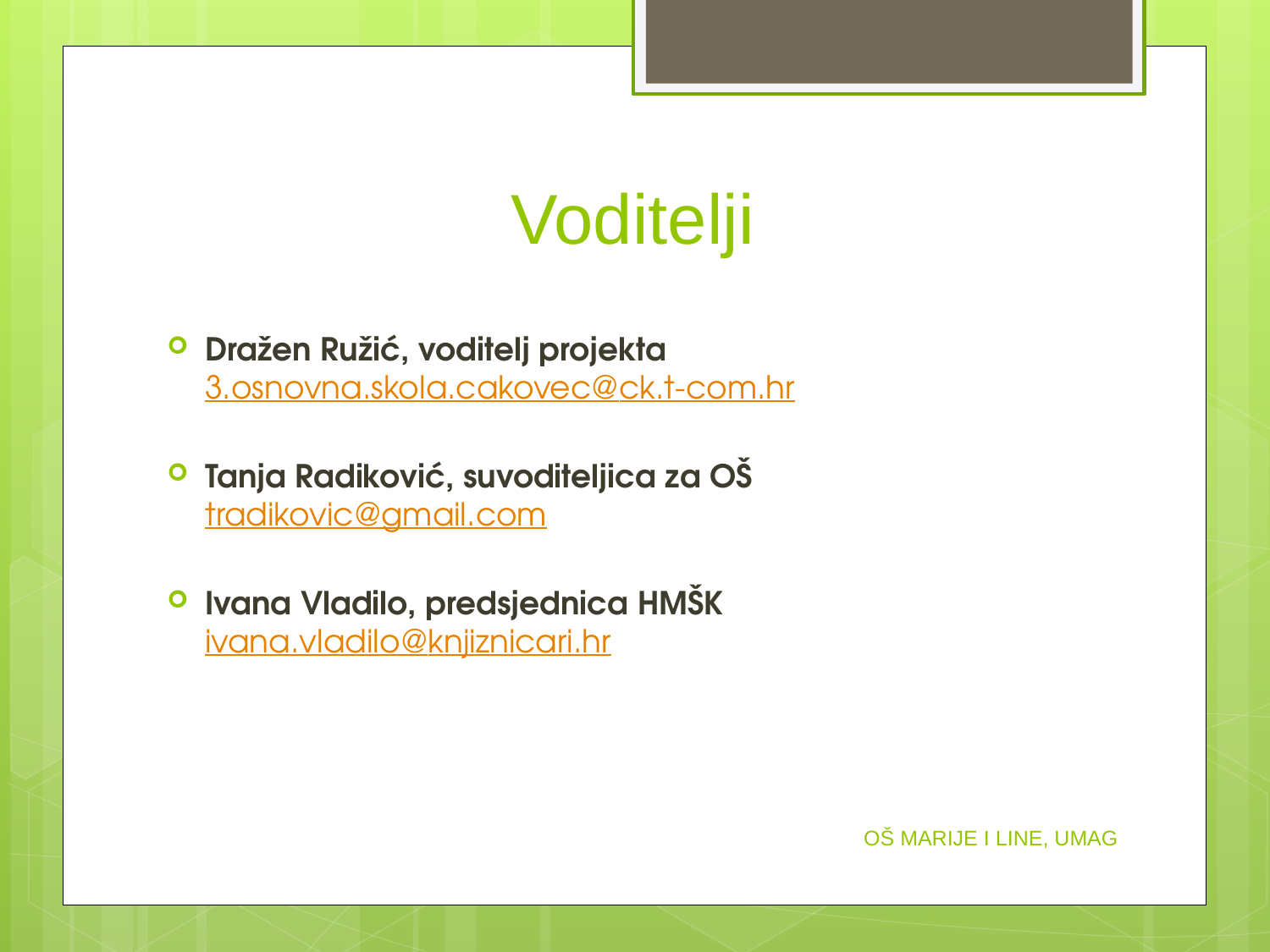

# Voditelji
Dražen Ružić, voditelj projekta
3.osnovna.skola.cakovec@ck.t-com.hr

Tanja Radiković, suvoditeljica za OŠ
tradikovic@gmail.com

Ivana Vladilo, predsjednica HMŠK
ivana.vladilo@knjiznicari.hr

OŠ MARIJE I LINE, UMAG